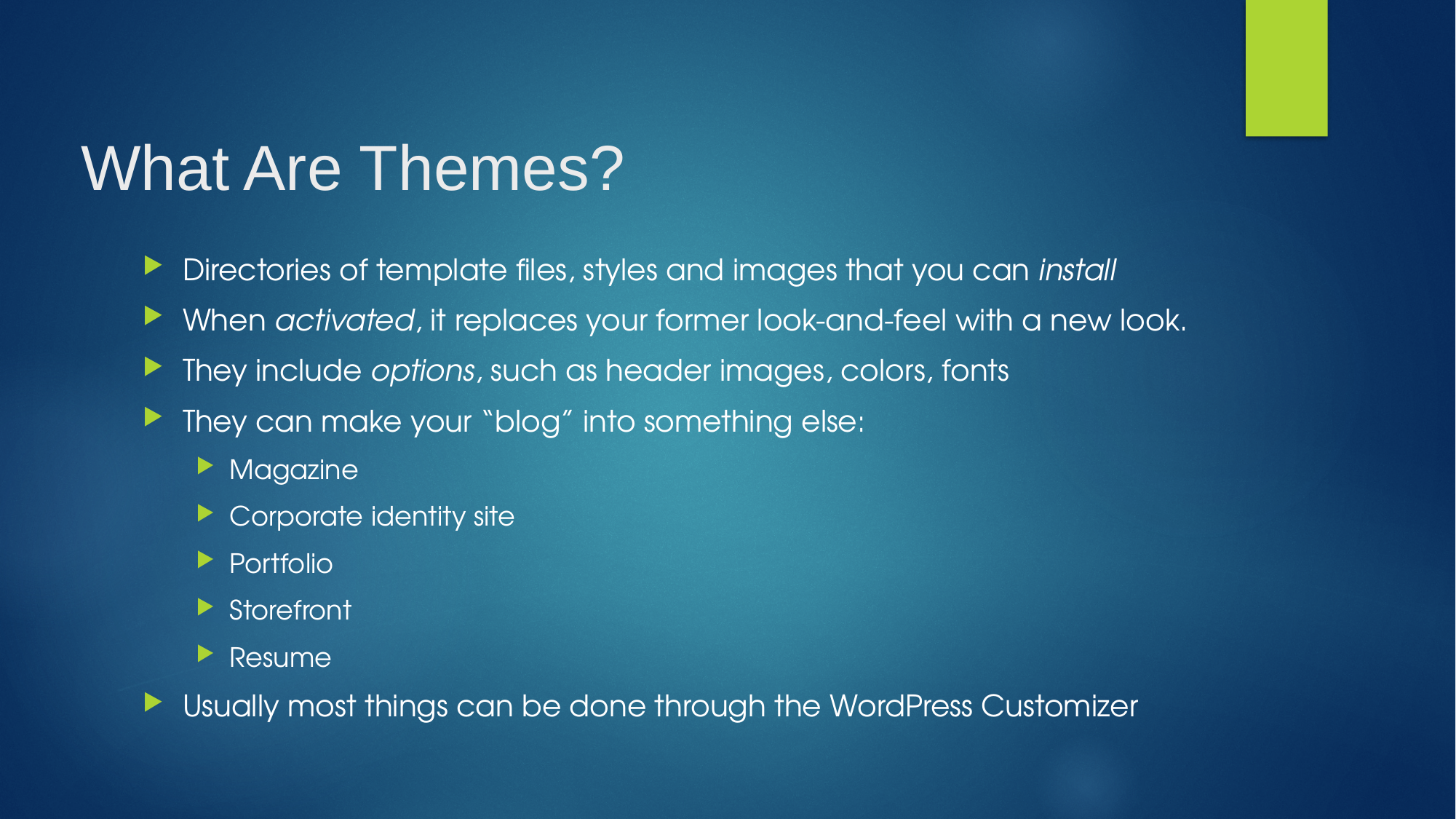

# What Are Themes?
Directories of template files, styles and images that you can install
When activated, it replaces your former look-and-feel with a new look.
They include options, such as header images, colors, fonts
They can make your “blog” into something else:
Magazine
Corporate identity site
Portfolio
Storefront
Resume
Usually most things can be done through the WordPress Customizer